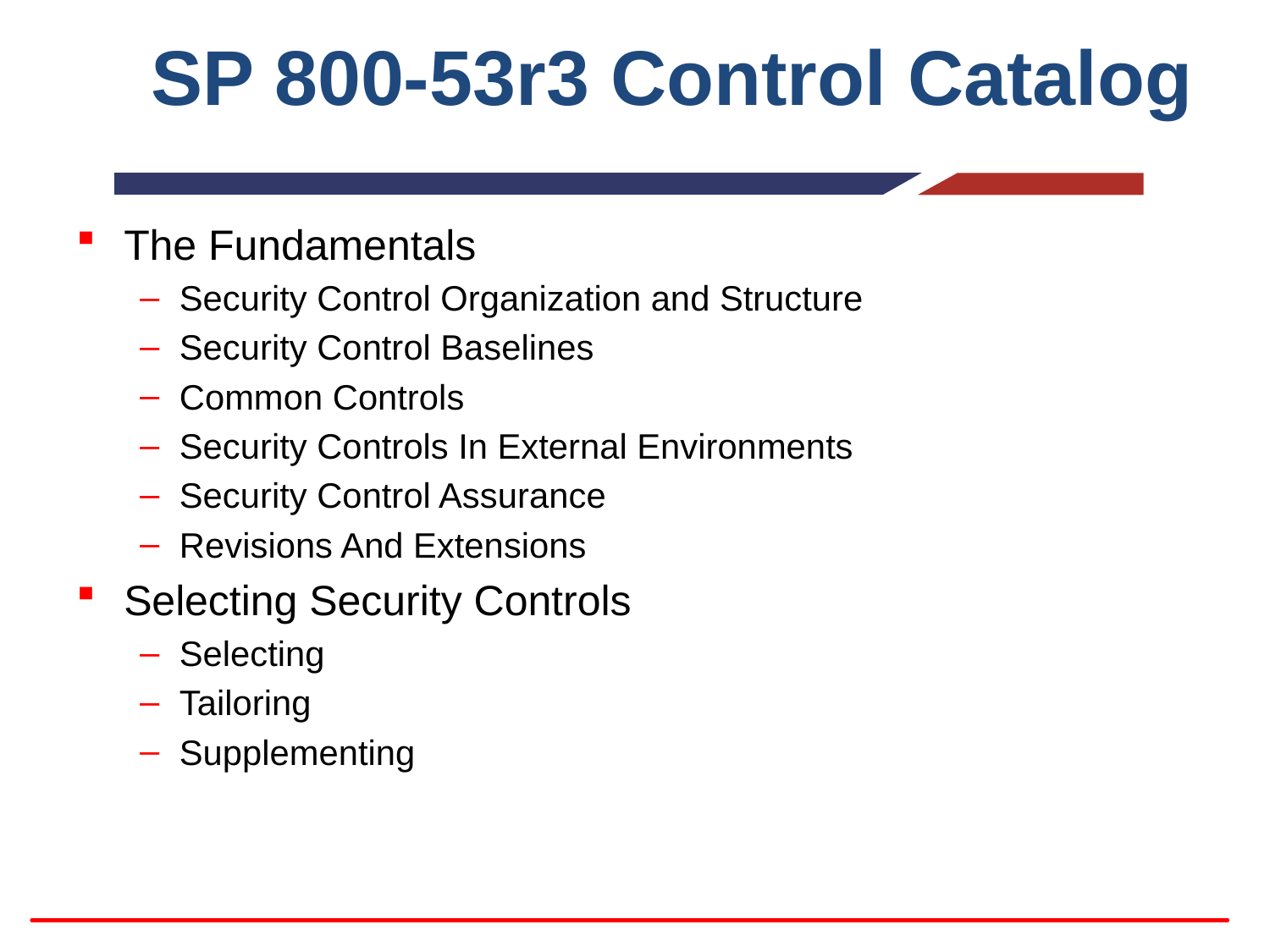

# SP 800-53r3 Control Catalog
The Fundamentals
Security Control Organization and Structure
Security Control Baselines
Common Controls
Security Controls In External Environments
Security Control Assurance
Revisions And Extensions
Selecting Security Controls
Selecting
Tailoring
Supplementing